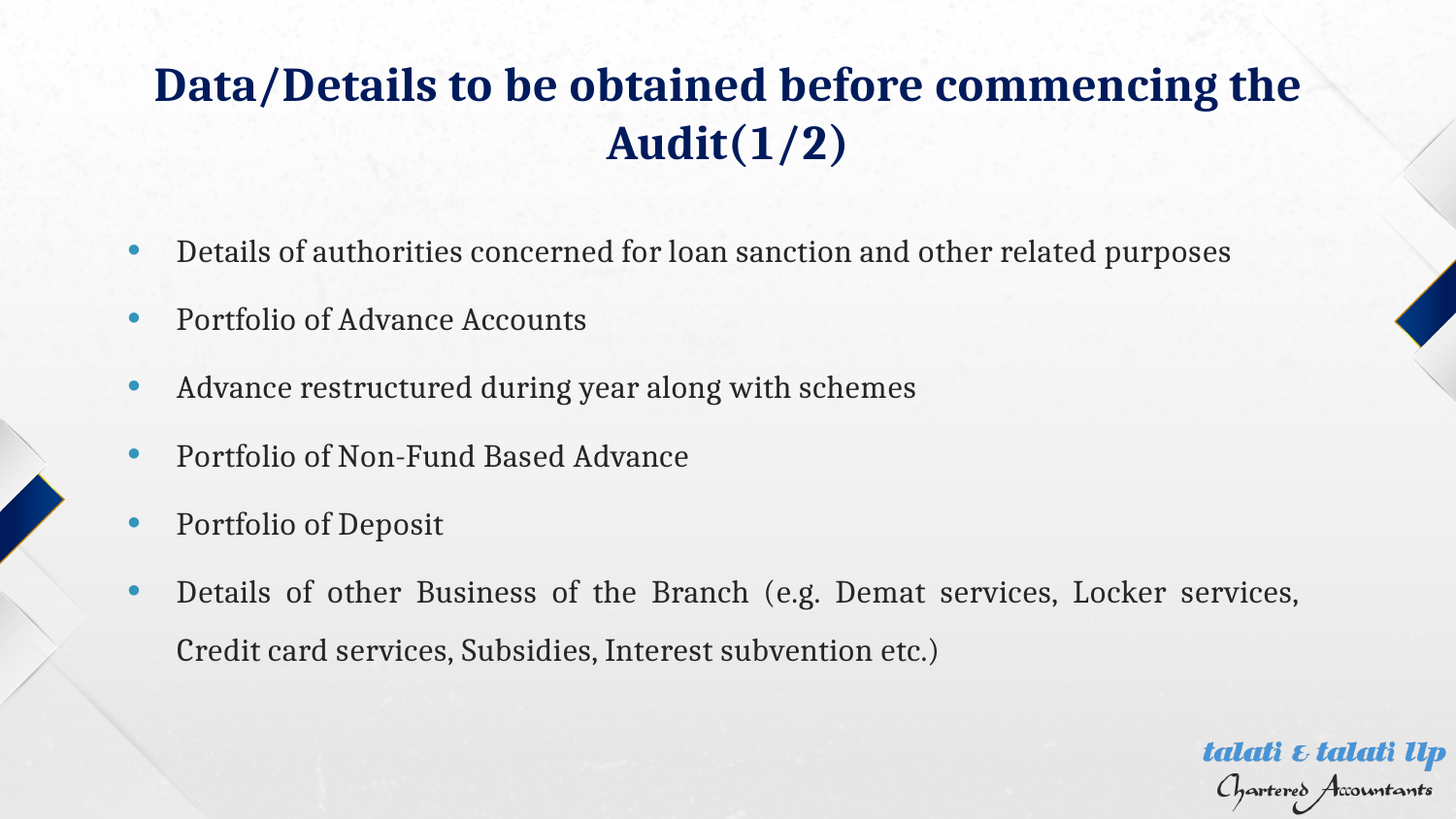

# Data/Details to be obtained before commencing the Audit(1/2)
Details of authorities concerned for loan sanction and other related purposes
Portfolio of Advance Accounts
Advance restructured during year along with schemes
Portfolio of Non-Fund Based Advance
Portfolio of Deposit
Details of other Business of the Branch (e.g. Demat services, Locker services, Credit card services, Subsidies, Interest subvention etc.)